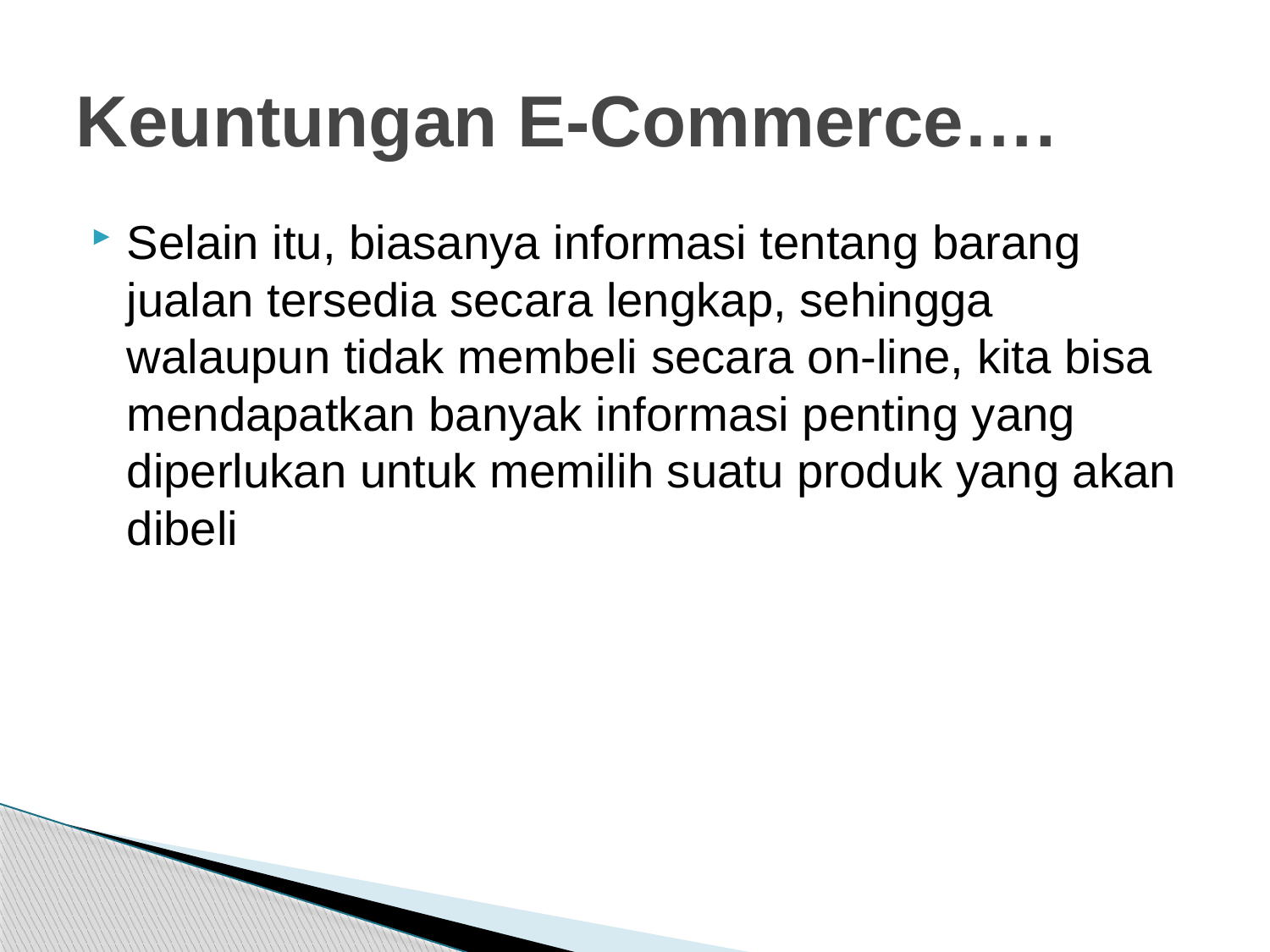

# Keuntungan E-Commerce….
Selain itu, biasanya informasi tentang barang jualan tersedia secara lengkap, sehingga walaupun tidak membeli secara on-line, kita bisa mendapatkan banyak informasi penting yang diperlukan untuk memilih suatu produk yang akan dibeli